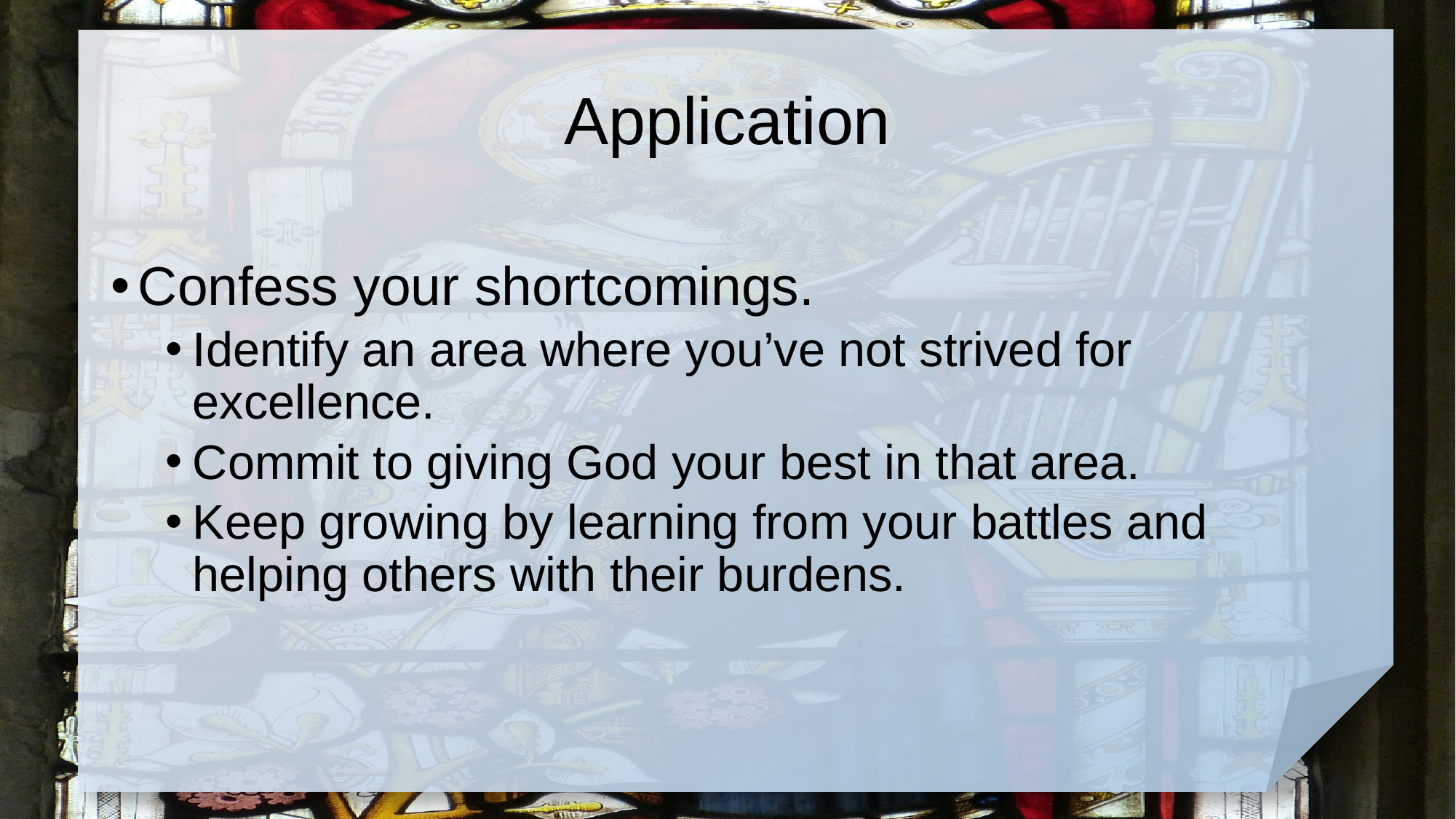

# Application
Confess your shortcomings.
Identify an area where you’ve not strived for excellence.
Commit to giving God your best in that area.
Keep growing by learning from your battles and helping others with their burdens.